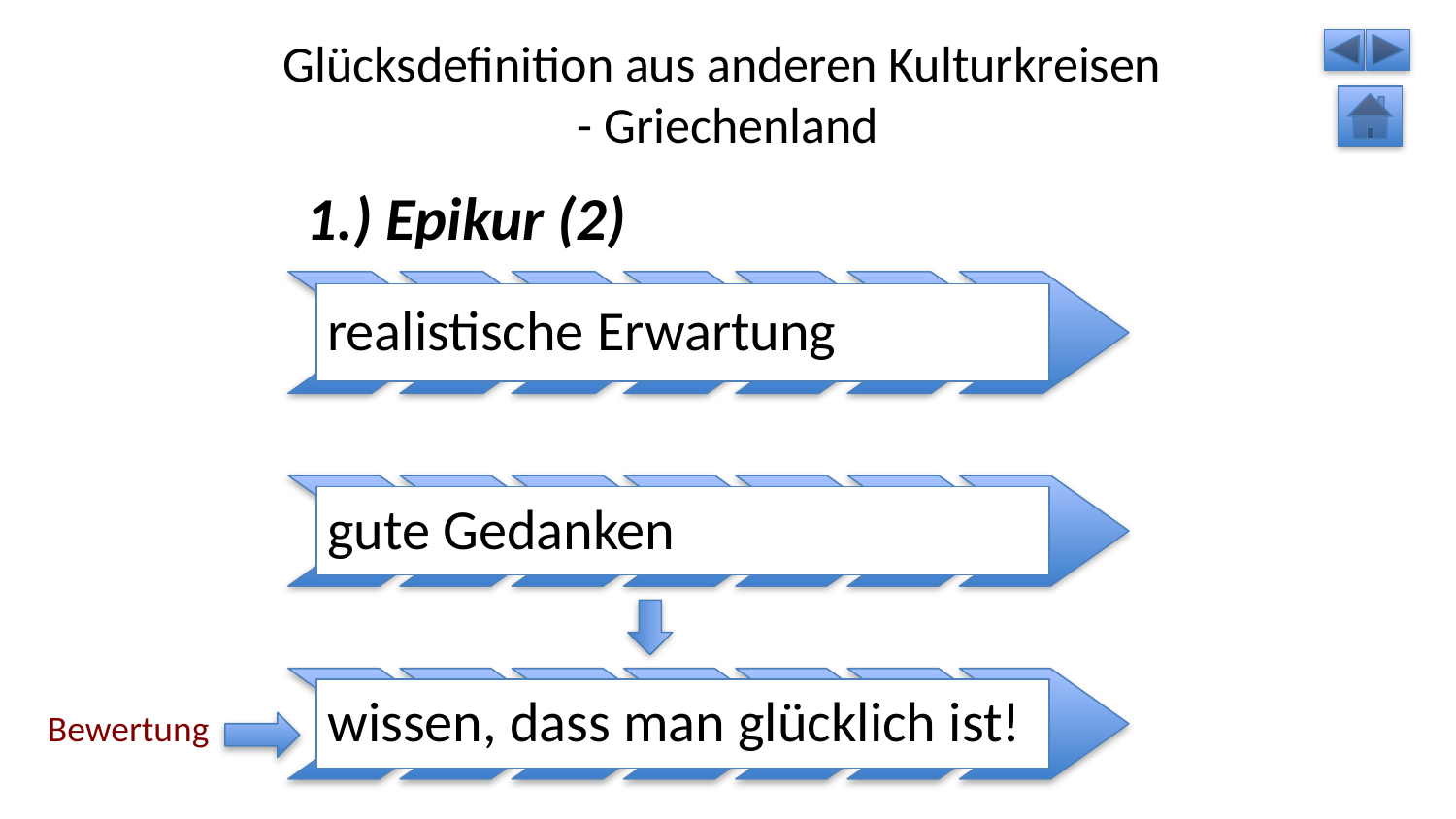

# Glücksdefinition aus anderen Kulturkreisen - Griechenland

1.) Epikur (2)
realistische Erwartung

gute Gedanken

wissen, dass man glücklich ist!

Bewertung